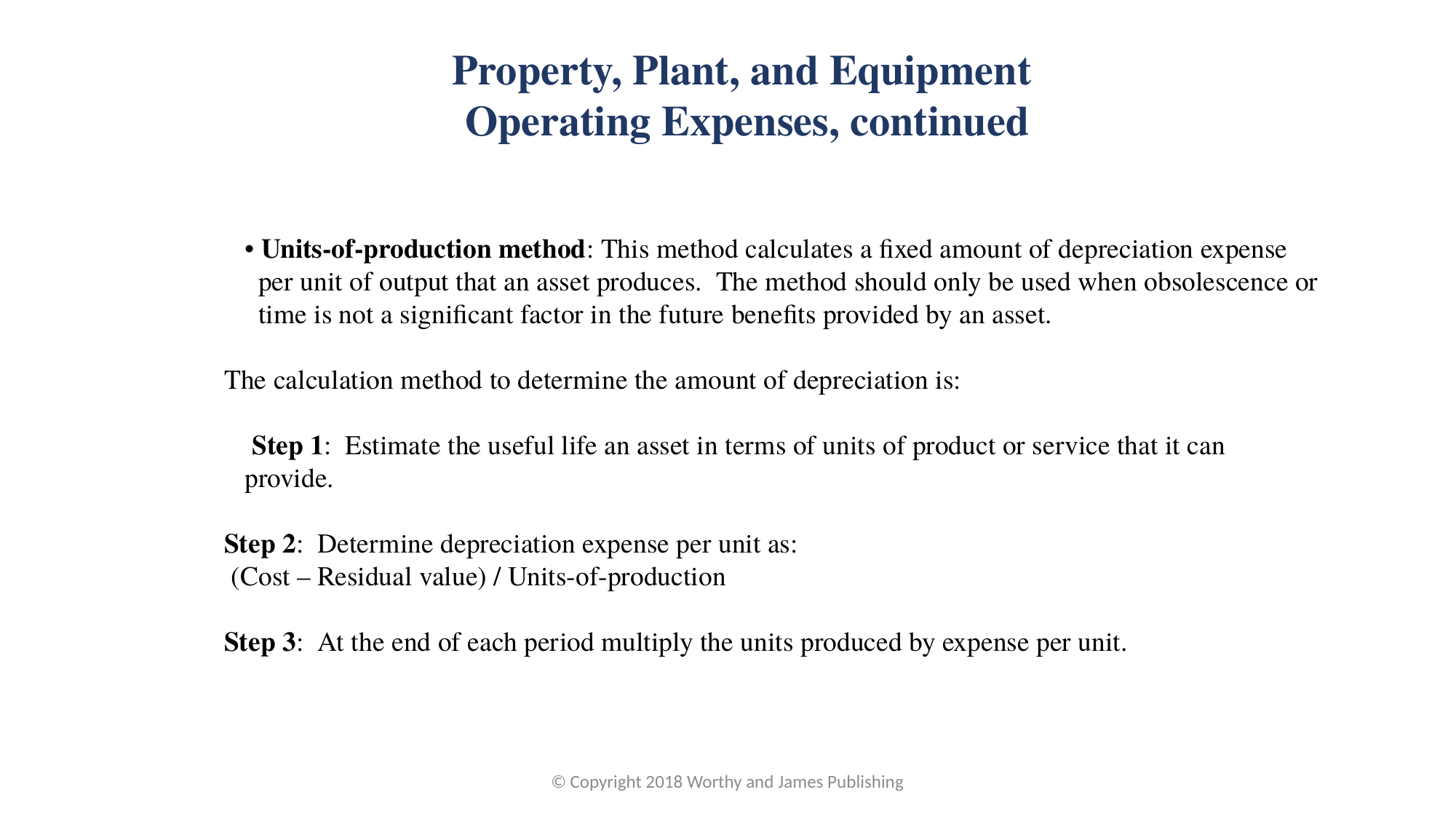

Property, Plant, and Equipment
Operating Expenses, continued
• Units-of-production method: This method calculates a fixed amount of depreciation expense per unit of output that an asset produces.  The method should only be used when obsolescence or time is not a significant factor in the future benefits provided by an asset.

The calculation method to determine the amount of depreciation is:

    Step 1:  Estimate the useful life an asset in terms of units of product or service that it can provide.

Step 2:  Determine depreciation expense per unit as:
 (Cost – Residual value) / Units-of-production

Step 3:  At the end of each period multiply the units produced by expense per unit.

© Copyright 2018 Worthy and James Publishing